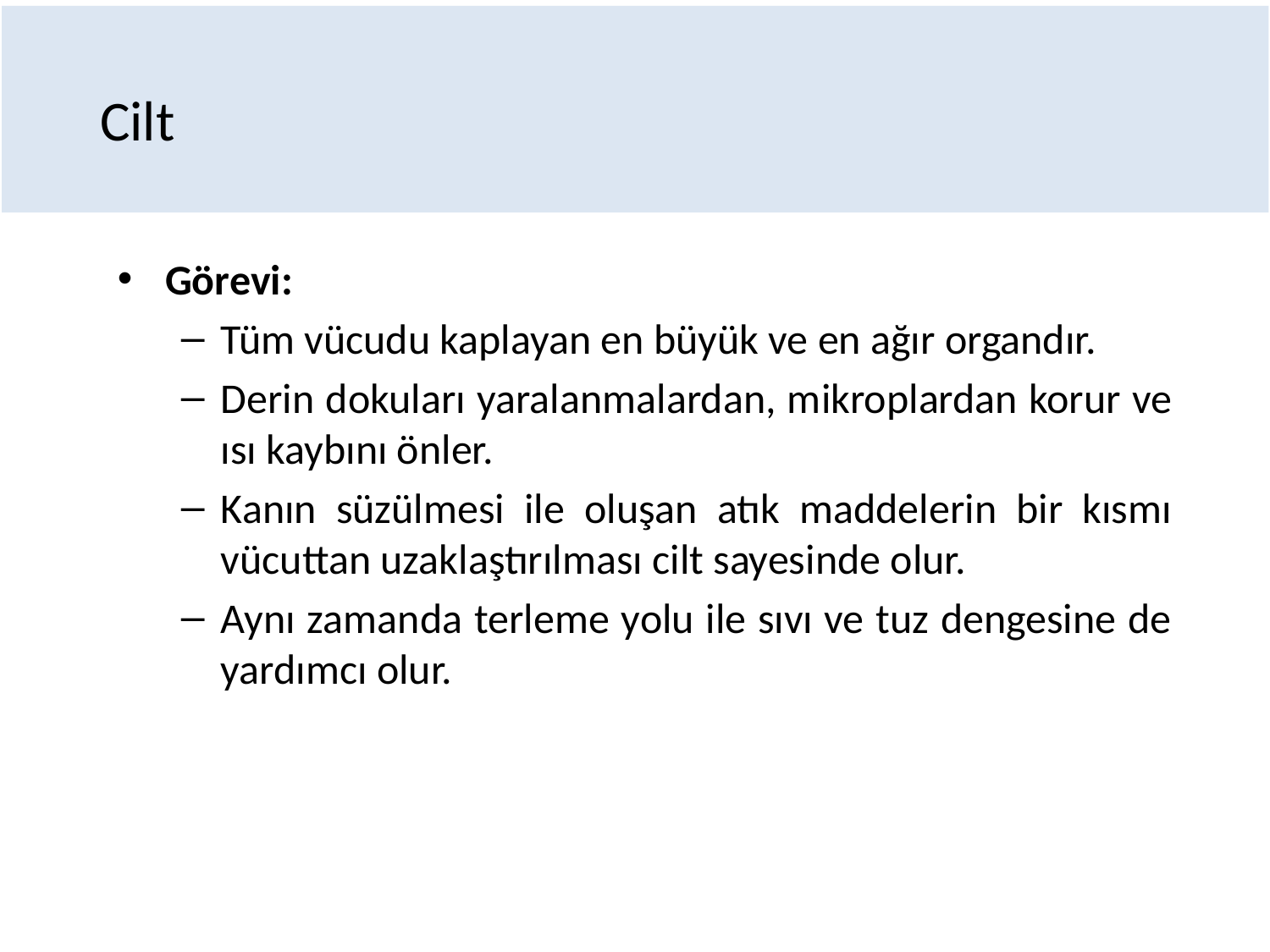

# Cilt
Görevi:
Tüm vücudu kaplayan en büyük ve en ağır organdır.
Derin dokuları yaralanmalardan, mikroplardan korur ve ısı kaybını önler.
Kanın süzülmesi ile oluşan atık maddelerin bir kısmı vücuttan uzaklaştırılması cilt sayesinde olur.
Aynı zamanda terleme yolu ile sıvı ve tuz dengesine de yardımcı olur.